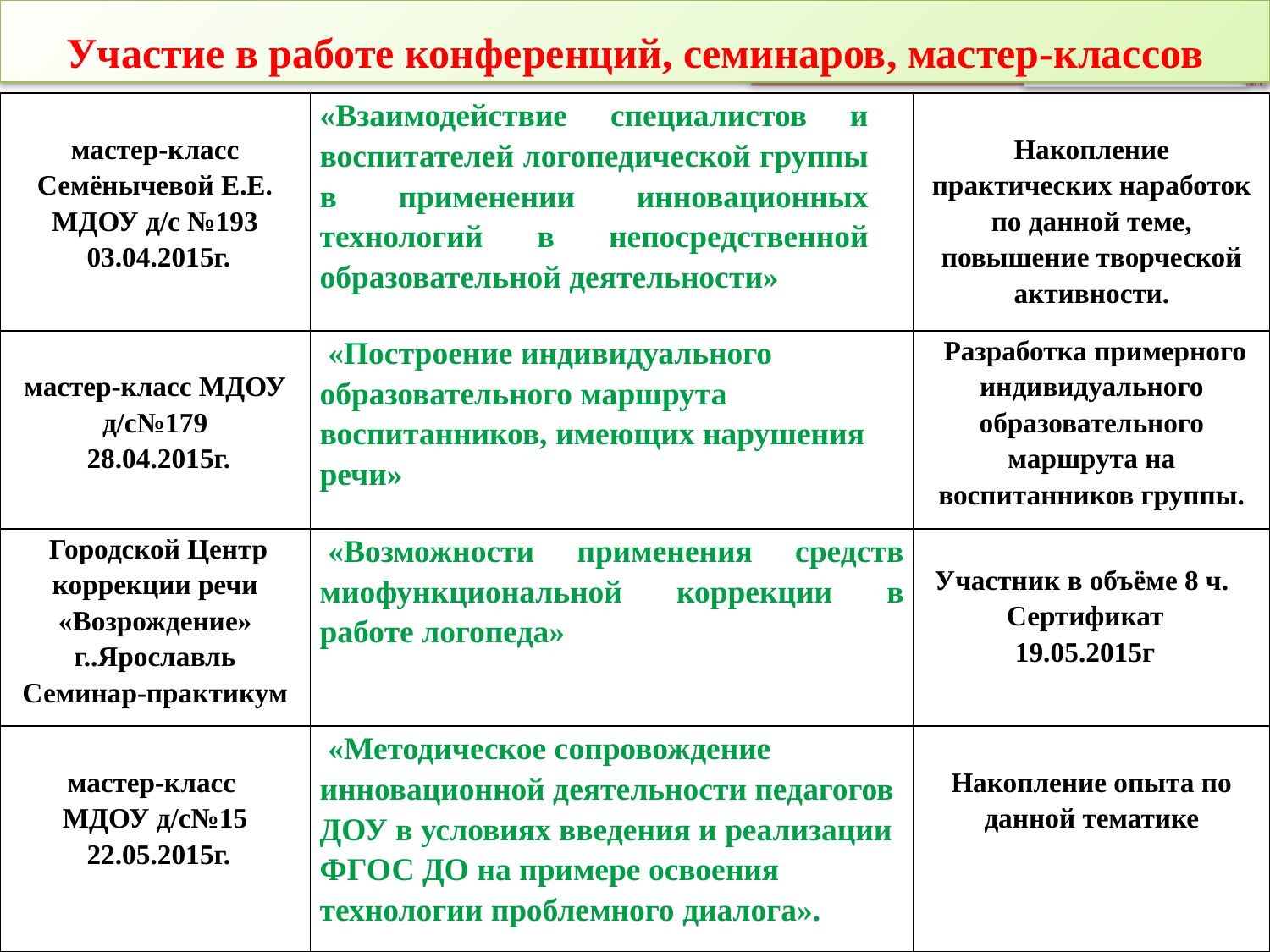

Участие в работе конференций, семинаров, мастер-классов
| мастер-класс Семёнычевой Е.Е. МДОУ д/с №193  03.04.2015г. | «Взаимодействие специалистов и воспитателей логопедической группы в применении инновационных технологий в непосредственной образовательной деятельности» | Накопление практических наработок по данной теме, повышение творческой активности. |
| --- | --- | --- |
| мастер-класс МДОУ д/с№179  28.04.2015г. | «Построение индивидуального образовательного маршрута воспитанников, имеющих нарушения речи» | Разработка примерного индивидуального образовательного маршрута на воспитанников группы. |
| Городской Центр коррекции речи «Возрождение» г..Ярославль Семинар-практикум | «Возможности применения средств миофункциональной коррекции в работе логопеда» | Участник в объёме 8 ч.  Сертификат 19.05.2015г |
| мастер-класс МДОУ д/с№15  22.05.2015г. | «Методическое сопровождение инновационной деятельности педагогов ДОУ в условиях введения и реализации ФГОС ДО на примере освоения технологии проблемного диалога». | Накопление опыта по данной тематике |